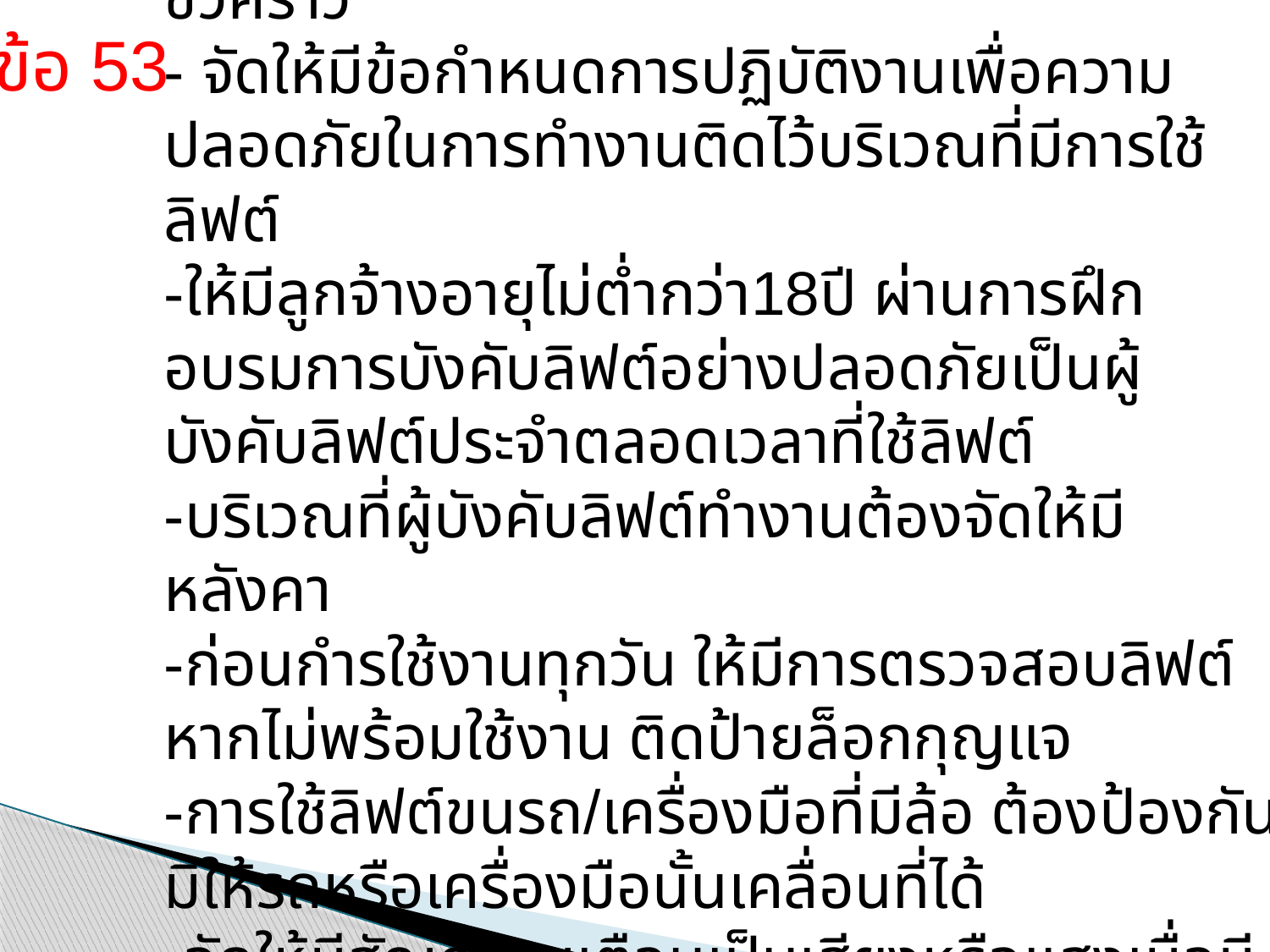

ข้อ 53
# การใช้ลิฟต์ขนส่งวัสดุชั่วคราว /ลิฟต์โดยสารชั่วคราว - จัดให้มีข้อกำหนดการปฏิบัติงานเพื่อความปลอดภัยในการทำงานติดไว้บริเวณที่มีการใช้ลิฟต์ -ให้มีลูกจ้างอายุไม่ต่ำกว่า18ปี ผ่านการฝึกอบรมการบังคับลิฟต์อย่างปลอดภัยเป็นผู้บังคับลิฟต์ประจำตลอดเวลาที่ใช้ลิฟต์ -บริเวณที่ผู้บังคับลิฟต์ทำงานต้องจัดให้มีหลังคา -ก่อนกำรใช้งานทุกวัน ให้มีการตรวจสอบลิฟต์ หากไม่พร้อมใช้งาน ติดป้ายล็อกกุญแจ -การใช้ลิฟต์ขนรถ/เครื่องมือที่มีล้อ ต้องป้องกันมิให้รถหรือเครื่องมือนั้นเคลื่อนที่ได้ -จัดให้มีสัญญาณเตือนเป็นเสียงหรือแสงเมื่อมีการใช้ลิฟต์